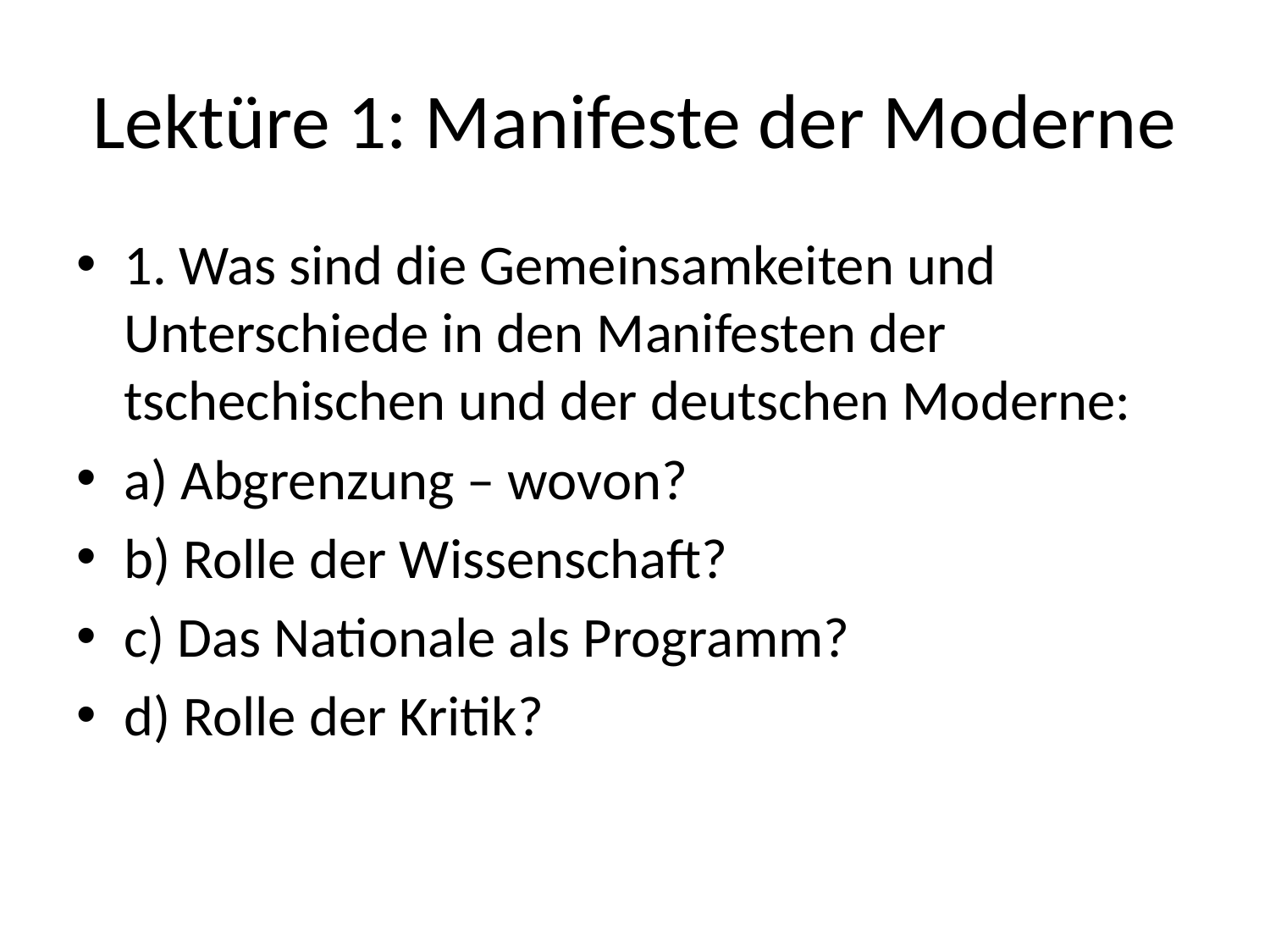

# Lektüre 1: Manifeste der Moderne
1. Was sind die Gemeinsamkeiten und Unterschiede in den Manifesten der tschechischen und der deutschen Moderne:
a) Abgrenzung – wovon?
b) Rolle der Wissenschaft?
c) Das Nationale als Programm?
d) Rolle der Kritik?